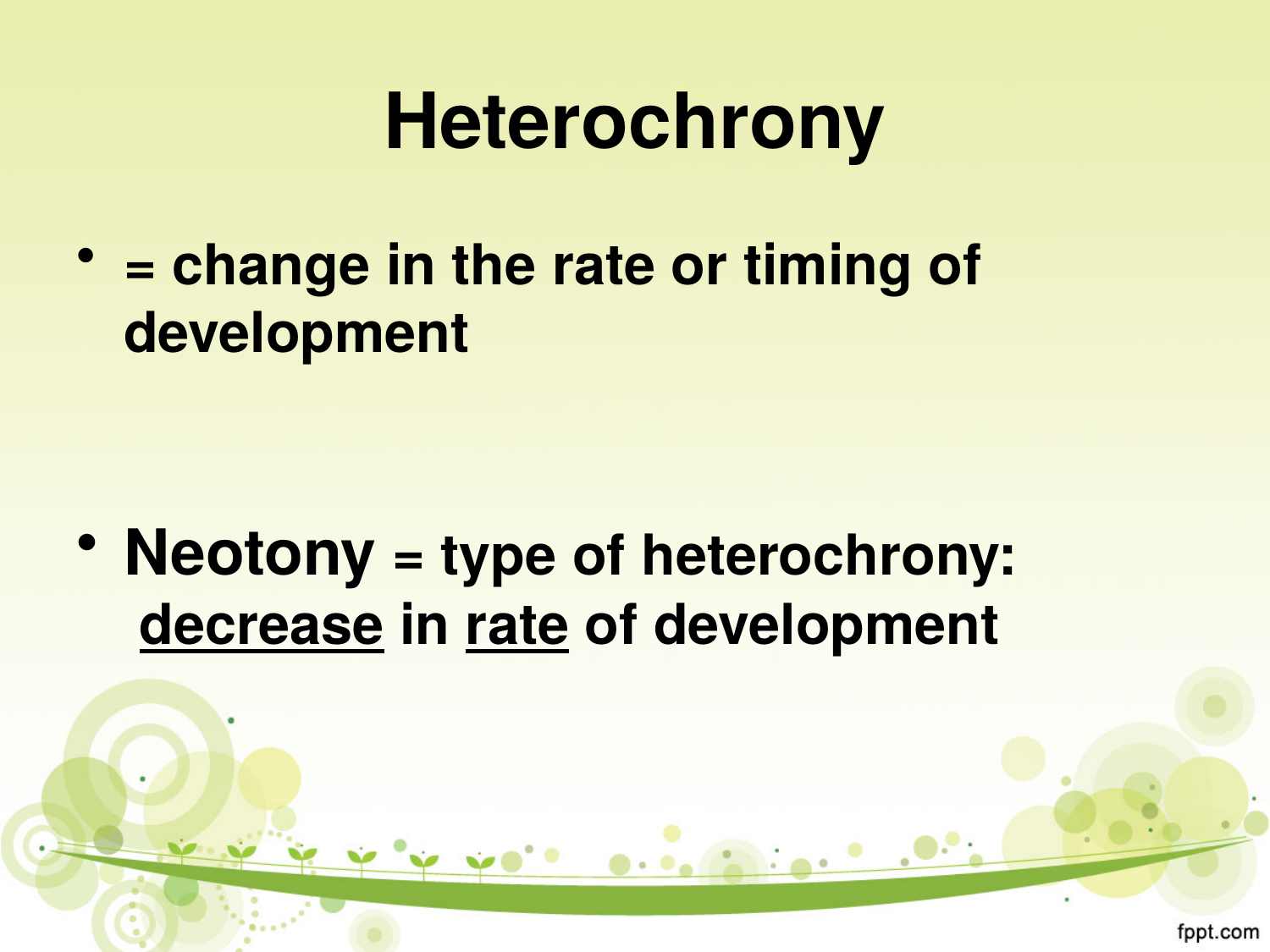

# Heterochrony
= change in the rate or timing of development
Neotony = type of heterochrony:
 decrease in rate of development